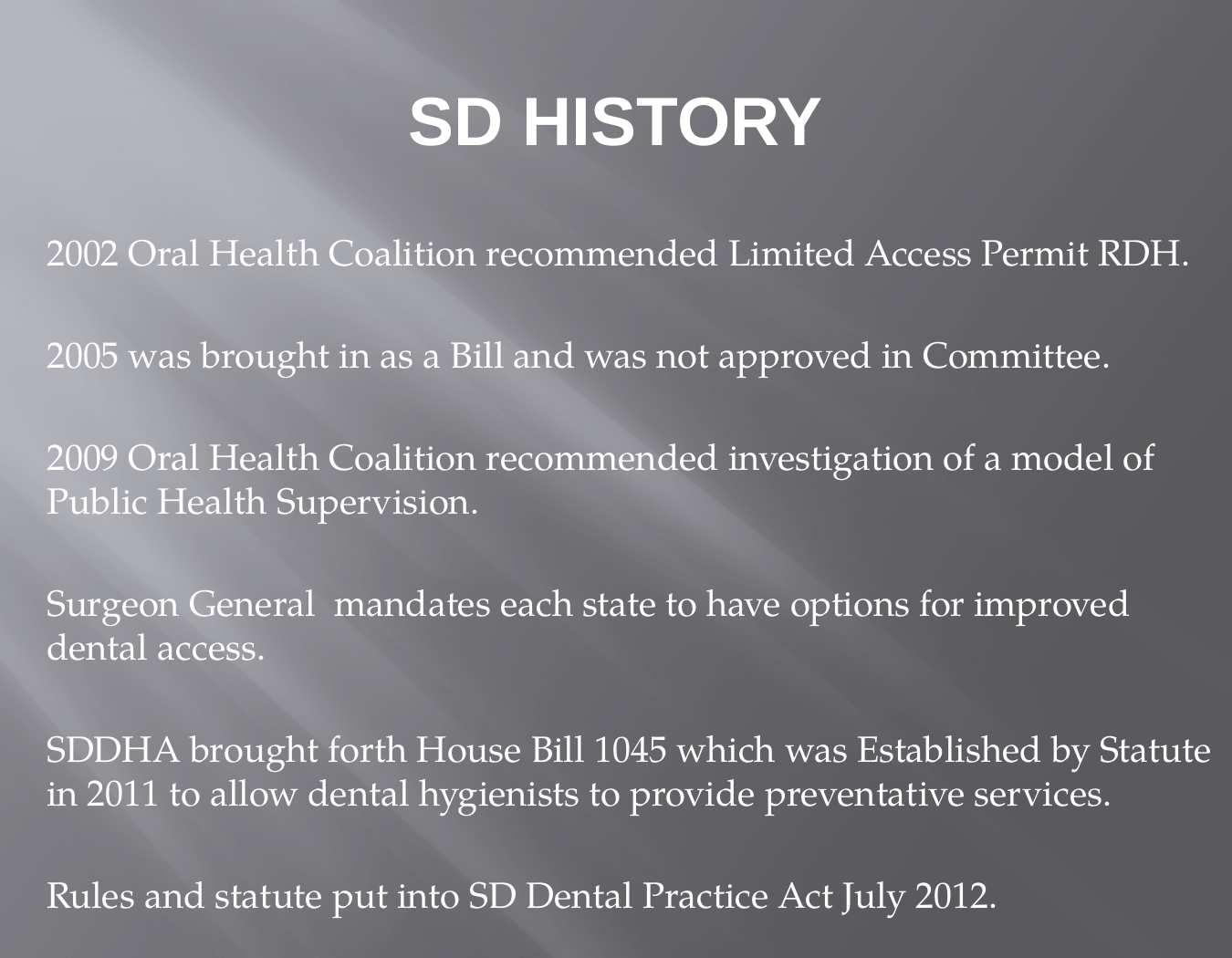

# SD HISTORY
2002 Oral Health Coalition recommended Limited Access Permit RDH.

2005 was brought in as a Bill and was not approved in Committee.

2009 Oral Health Coalition recommended investigation of a model of Public Health Supervision.

Surgeon General  mandates each state to have options for improved dental access.

SDDHA brought forth House Bill 1045 which was Established by Statute in 2011 to allow dental hygienists to provide preventative services.

Rules and statute put into SD Dental Practice Act July 2012.